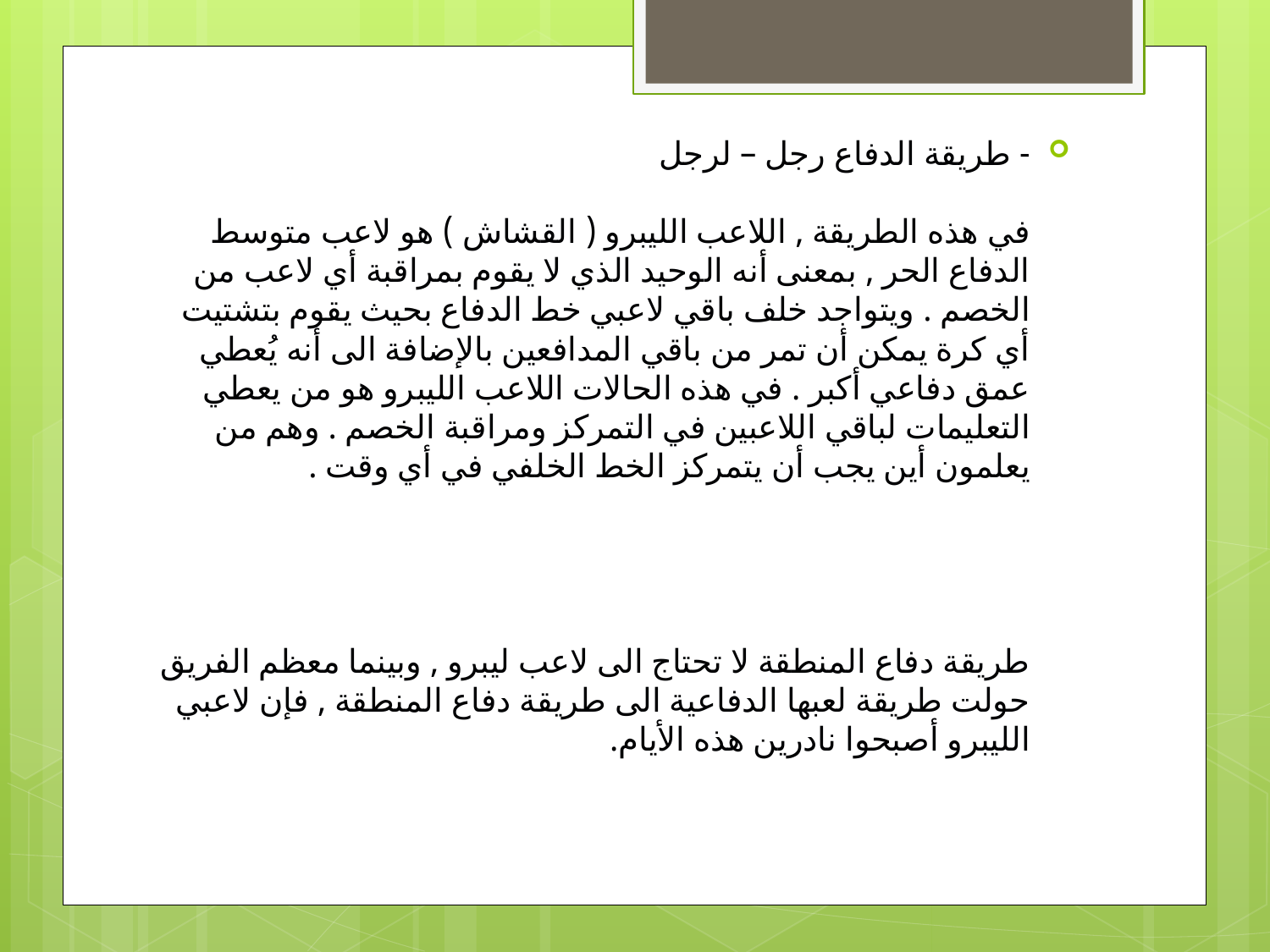

- طريقة الدفاع رجل – لرجل
في هذه الطريقة , اللاعب الليبرو ( القشاش ) هو لاعب متوسط الدفاع الحر , بمعنى أنه الوحيد الذي لا يقوم بمراقبة أي لاعب من الخصم . ويتواجد خلف باقي لاعبي خط الدفاع بحيث يقوم بتشتيت أي كرة يمكن أن تمر من باقي المدافعين بالإضافة الى أنه يُعطي عمق دفاعي أكبر . في هذه الحالات اللاعب الليبرو هو من يعطي التعليمات لباقي اللاعبين في التمركز ومراقبة الخصم . وهم من يعلمون أين يجب أن يتمركز الخط الخلفي في أي وقت .
طريقة دفاع المنطقة لا تحتاج الى لاعب ليبرو , وبينما معظم الفريق حولت طريقة لعبها الدفاعية الى طريقة دفاع المنطقة , فإن لاعبي الليبرو أصبحوا نادرين هذه الأيام.